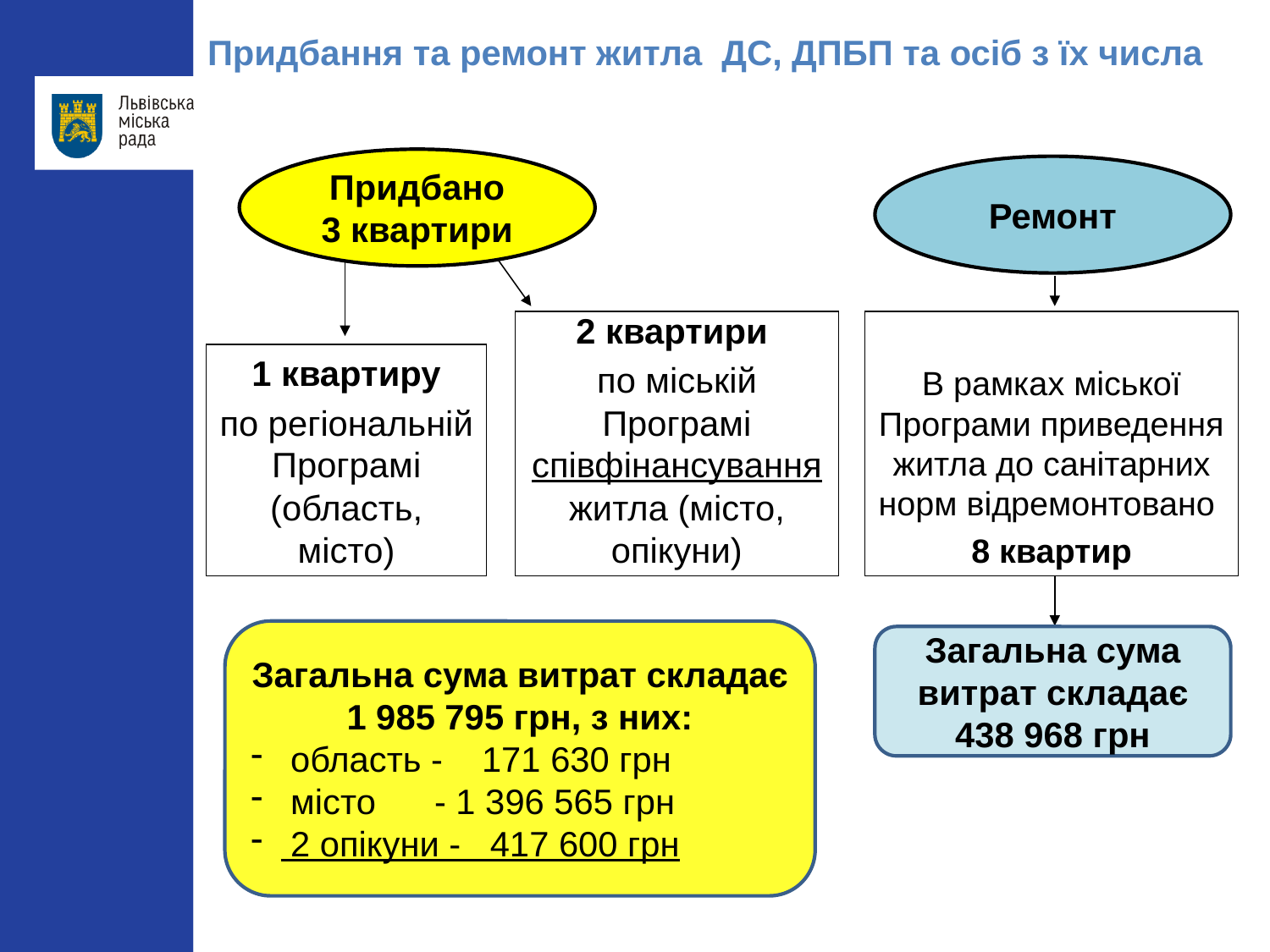

Придбання та ремонт житла  ДС, ДПБП та осіб з їх числа
Придбано
3 квартири
Ремонт
В рамках міської Програми приведення житла до санітарних норм відремонтовано
8 квартир
Загальна сума витрат складає 438 968 грн
2 квартири
по міській Програмі співфінансування житла (місто, опікуни)
1 квартиру
по регіональній Програмі (область, місто)
Загальна сума витрат складає 1 985 795 грн, з них:
 область -    171 630 грн
 місто      - 1 396 565 грн
 2 опікуни -   417 600 грн